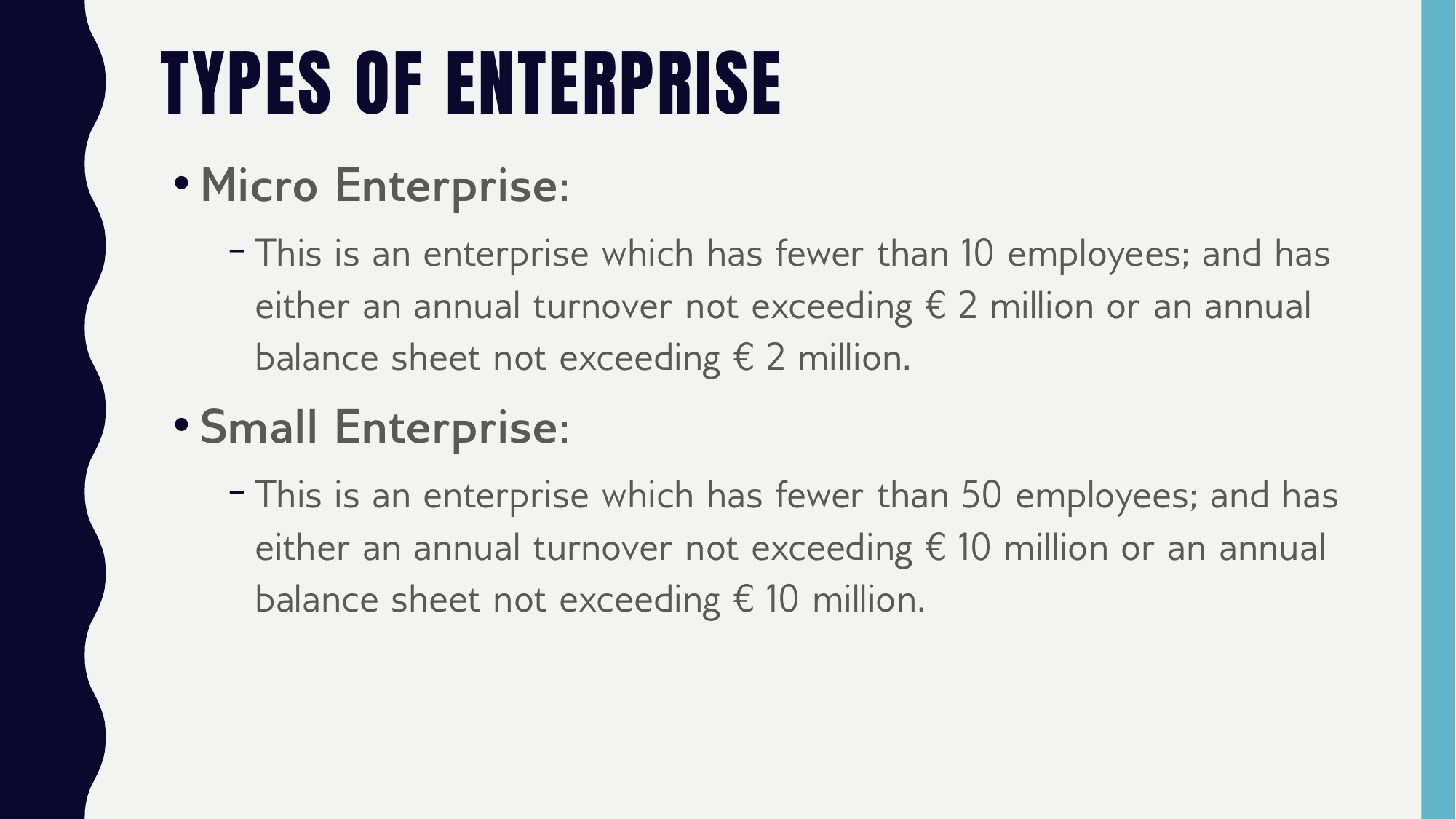

# Types Of Enterprise
Micro Enterprise:
This is an enterprise which has fewer than 10 employees; and has either an annual turnover not exceeding € 2 million or an annual balance sheet not exceeding € 2 million.
Small Enterprise:
This is an enterprise which has fewer than 50 employees; and has either an annual turnover not exceeding € 10 million or an annual balance sheet not exceeding € 10 million.